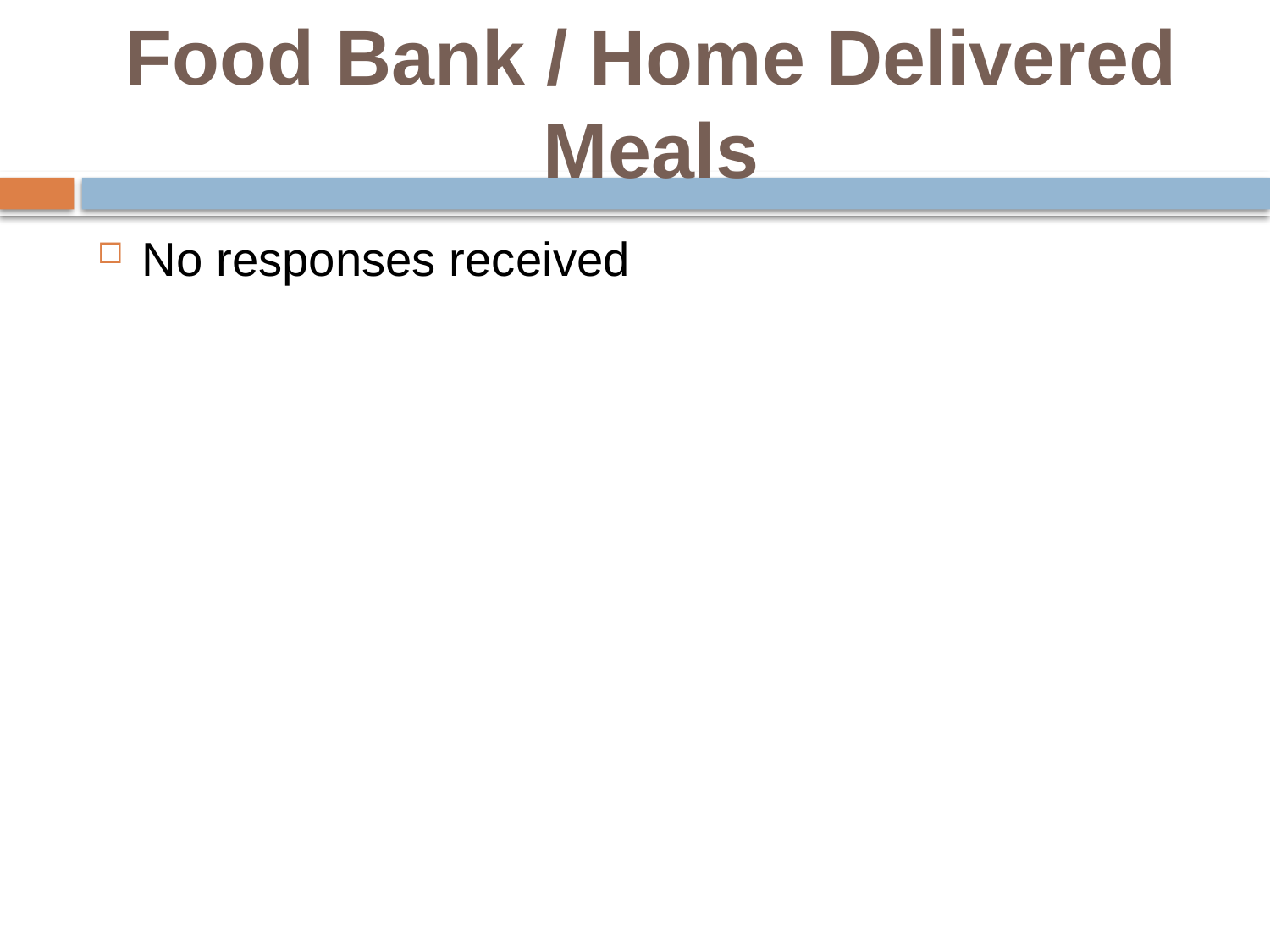

# Food Bank / Home Delivered Meals
No responses received